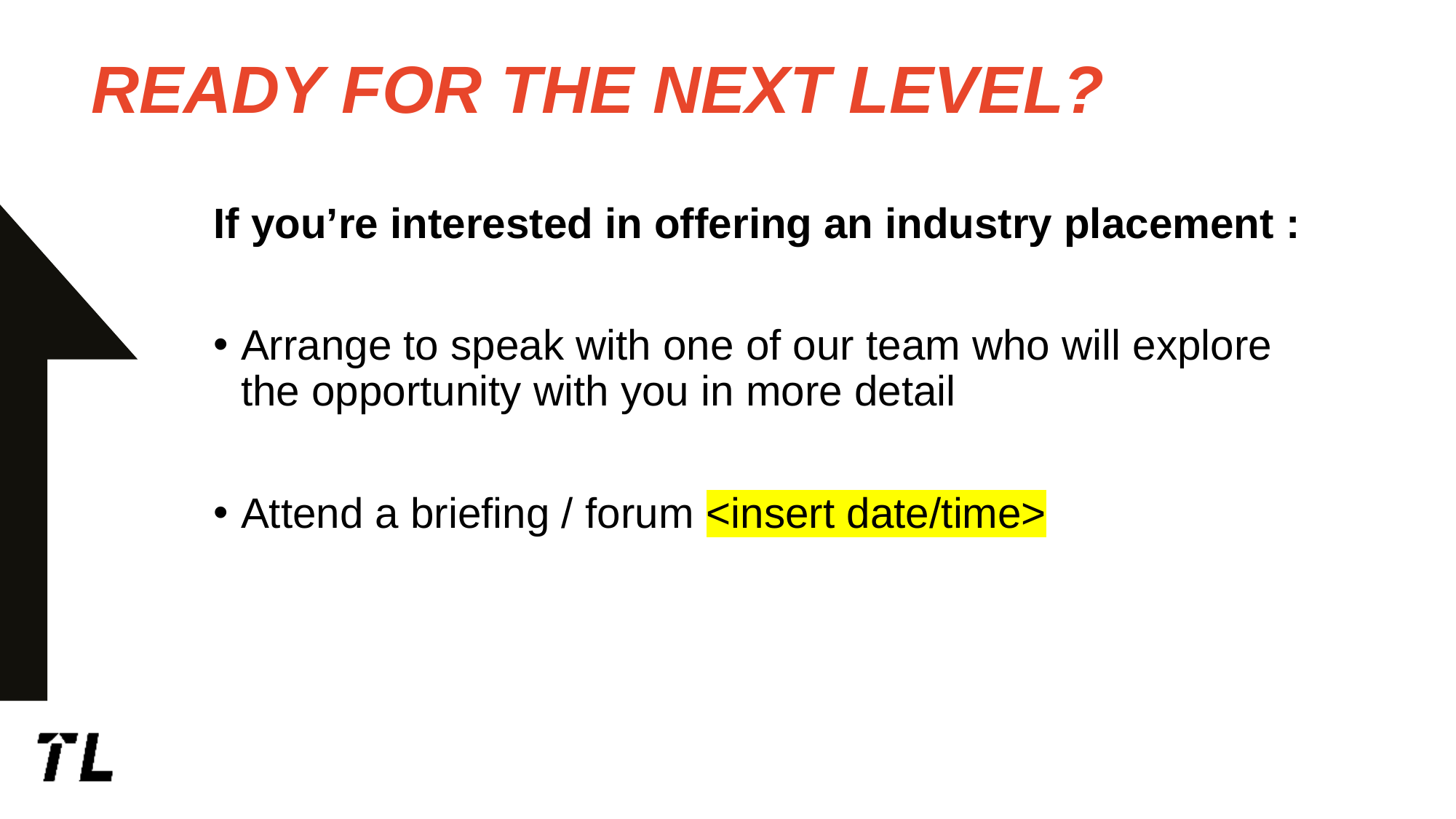

READY FOR THE NEXT LEVEL?
If you’re interested in offering an industry placement :

Arrange to speak with one of our team who will explore the opportunity with you in more detail

Attend a briefing / forum <insert date/time>